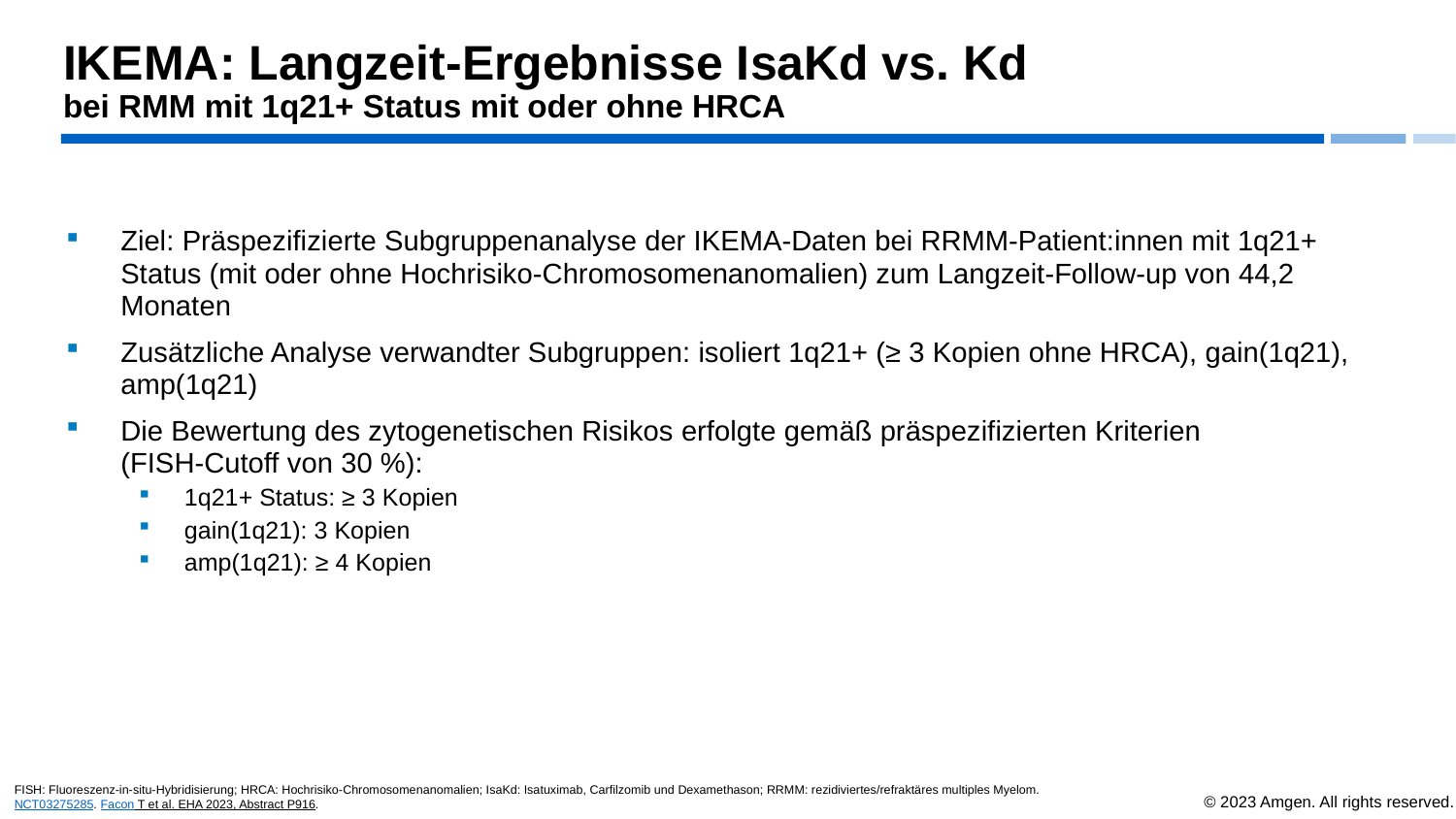

IKEMA: Langzeit-Ergebnisse IsaKd vs. Kd
bei RMM mit 1q21+ Status mit oder ohne HRCA
Ziel: Präspezifizierte Subgruppenanalyse der IKEMA-Daten bei RRMM-Patient:innen mit 1q21+ Status (mit oder ohne Hochrisiko-Chromosomenanomalien) zum Langzeit-Follow-up von 44,2 Monaten
Zusätzliche Analyse verwandter Subgruppen: isoliert 1q21+ (≥ 3 Kopien ohne HRCA), gain(1q21), amp(1q21)
Die Bewertung des zytogenetischen Risikos erfolgte gemäß präspezifizierten Kriterien
(FISH-Cutoff von 30 %):
1q21+ Status: ≥ 3 Kopien
gain(1q21): 3 Kopien
amp(1q21): ≥ 4 Kopien
FISH: Fluoreszenz-in-situ-Hybridisierung; HRCA: Hochrisiko-Chromosomenanomalien; IsaKd: Isatuximab, Carfilzomib und Dexamethason; RRMM: rezidiviertes/refraktäres multiples Myelom.
NCT03275285. Facon T et al. EHA 2023, Abstract P916.